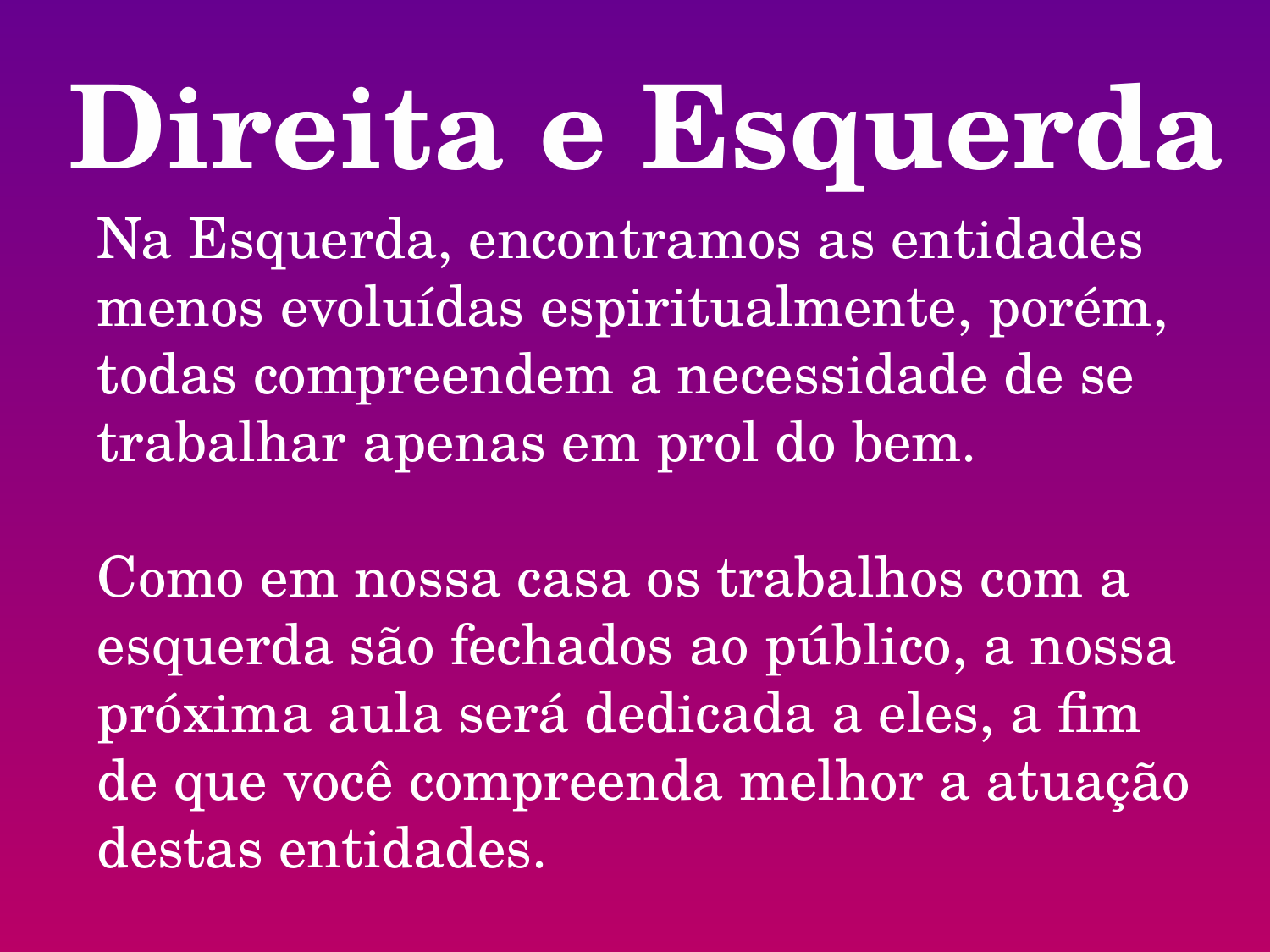

Direita e Esquerda
Na Esquerda, encontramos as entidades menos evoluídas espiritualmente, porém, todas compreendem a necessidade de se trabalhar apenas em prol do bem.

Como em nossa casa os trabalhos com a esquerda são fechados ao público, a nossa próxima aula será dedicada a eles, a fim de que você compreenda melhor a atuação destas entidades.